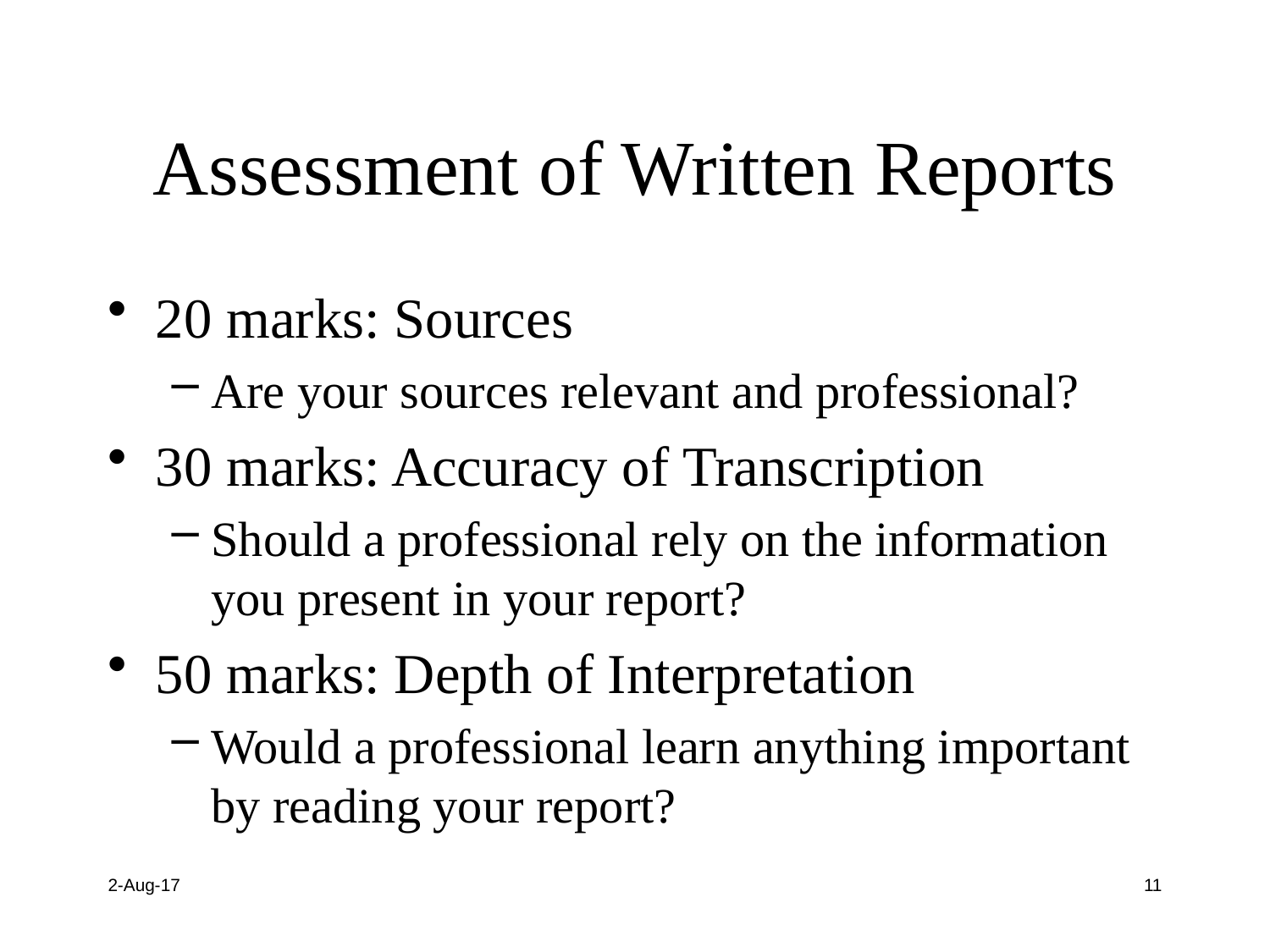

# Assessment of Written Reports
20 marks: Sources
Are your sources relevant and professional?
30 marks: Accuracy of Transcription
Should a professional rely on the information you present in your report?
50 marks: Depth of Interpretation
Would a professional learn anything important by reading your report?
2-Aug-17
11